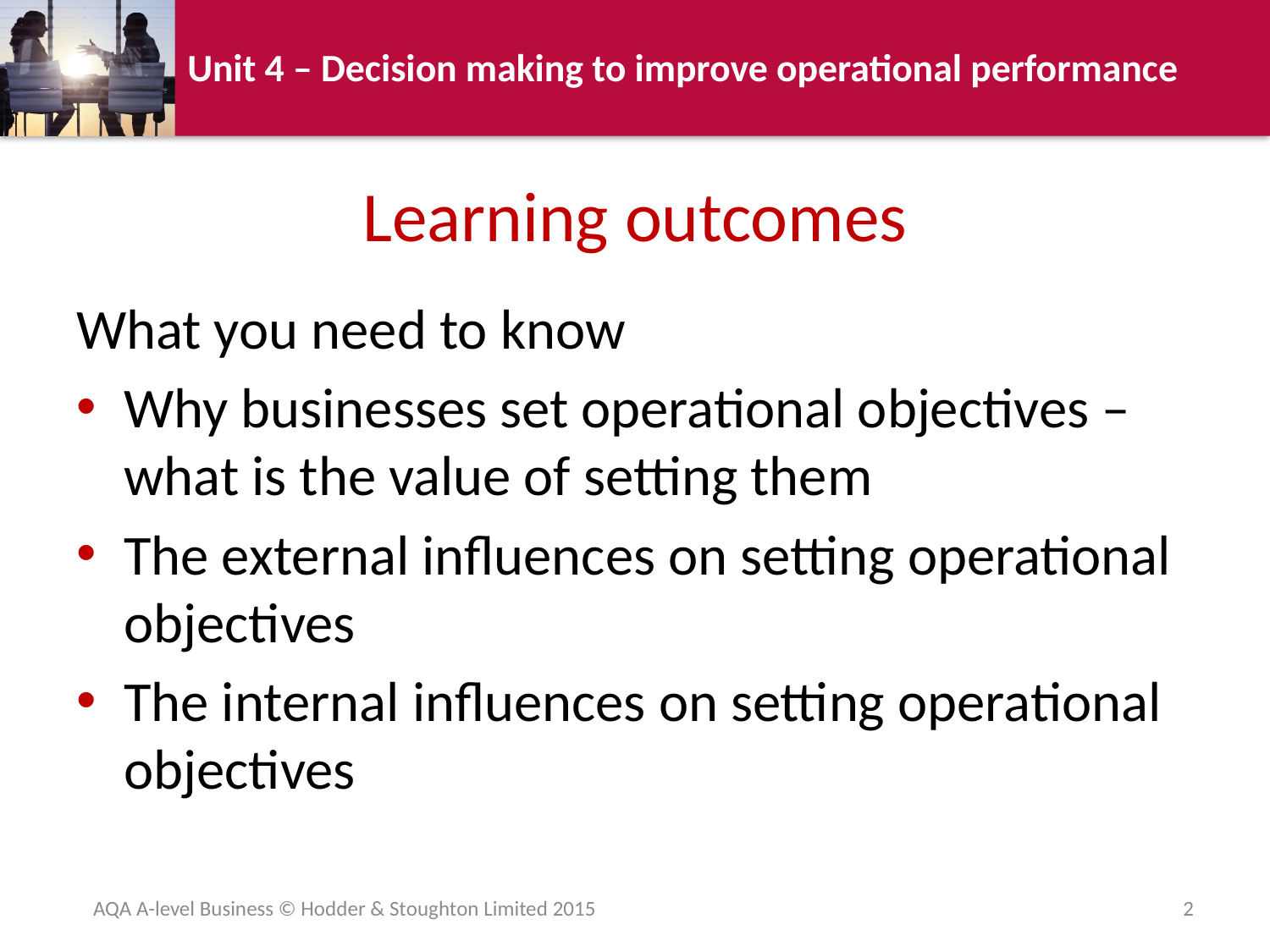

# Learning outcomes
What you need to know
Why businesses set operational objectives – what is the value of setting them
The external influences on setting operational objectives
The internal influences on setting operational objectives
AQA A-level Business © Hodder & Stoughton Limited 2015
2